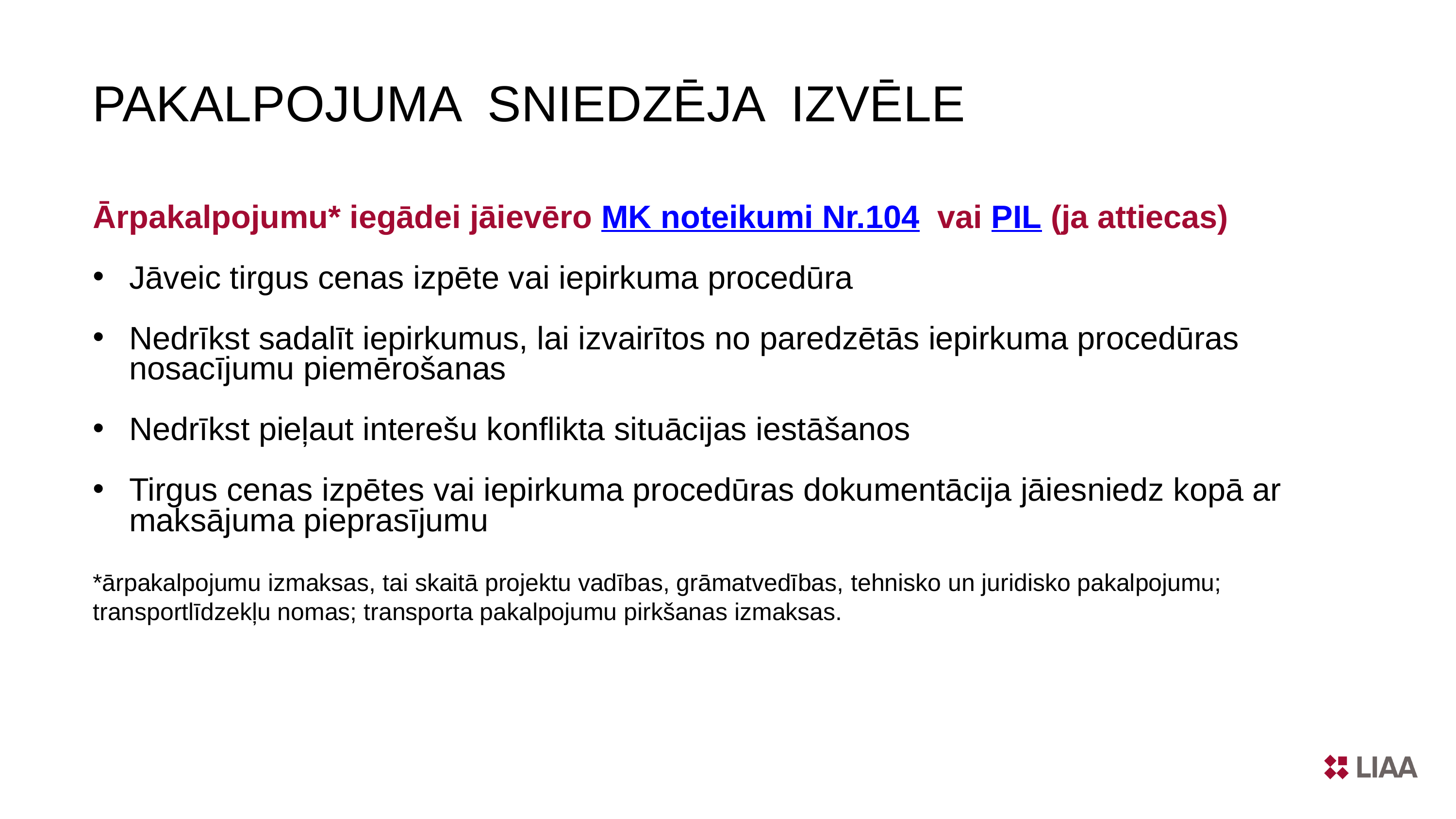

PAKALPOJUMA  SNIEDZĒJA  IZVĒLE
Ārpakalpojumu* iegādei jāievēro MK noteikumi Nr.104  vai PIL (ja attiecas)

Jāveic tirgus cenas izpēte vai iepirkuma procedūra

Nedrīkst sadalīt iepirkumus, lai izvairītos no paredzētās iepirkuma procedūras nosacījumu piemērošanas​

Nedrīkst pieļaut interešu konflikta situācijas iestāšanos​

Tirgus cenas izpētes vai iepirkuma procedūras dokumentācija jāiesniedz kopā ar maksājuma pieprasījumu

*ārpakalpojumu izmaksas, tai skaitā projektu vadības, grāmatvedības, tehnisko un juridisko pakalpojumu; transportlīdzekļu nomas; transporta pakalpojumu pirkšanas izmaksas.
75 + aktivitātes visā pasaulē